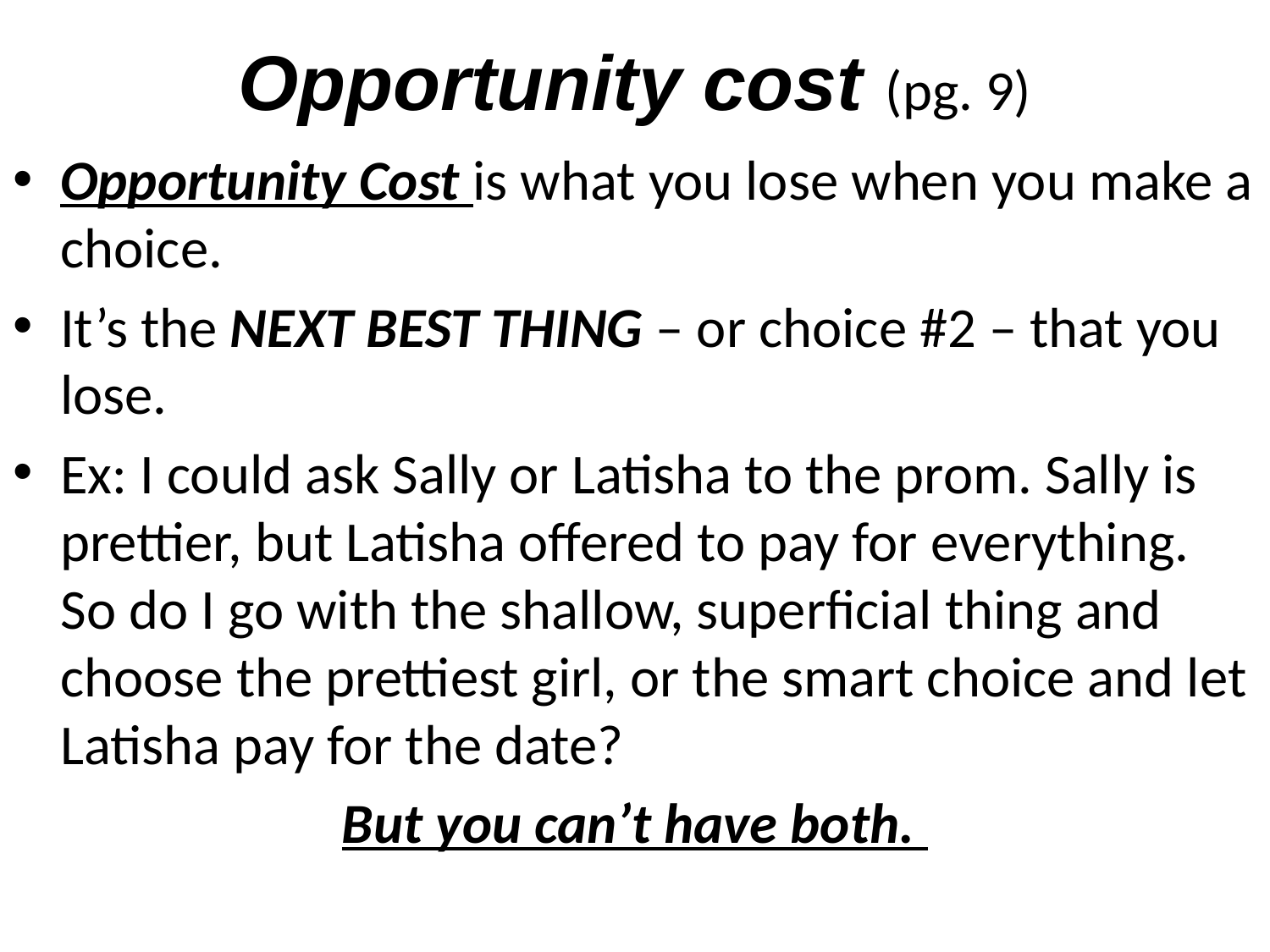

# Opportunity cost (pg. 9)
Opportunity Cost is what you lose when you make a choice.
It’s the NEXT BEST THING – or choice #2 – that you lose.
Ex: I could ask Sally or Latisha to the prom. Sally is prettier, but Latisha offered to pay for everything. So do I go with the shallow, superficial thing and choose the prettiest girl, or the smart choice and let Latisha pay for the date?
But you can’t have both.